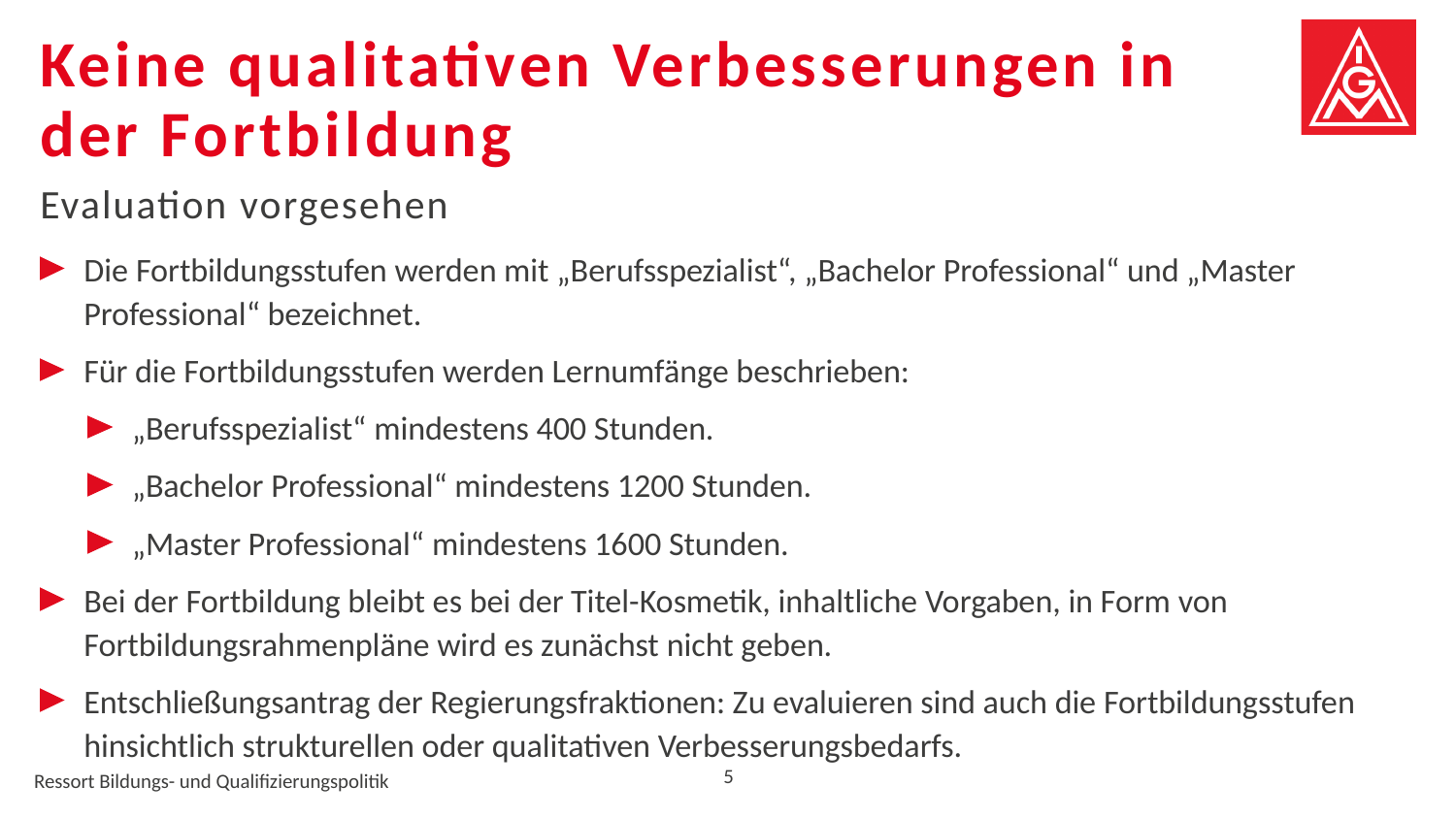

# Keine qualitativen Verbesserungen in der Fortbildung
Evaluation vorgesehen
Die Fortbildungsstufen werden mit „Berufsspezialist“, „Bachelor Professional“ und „Master Professional“ bezeichnet.
Für die Fortbildungsstufen werden Lernumfänge beschrieben:
„Berufsspezialist“ mindestens 400 Stunden.
„Bachelor Professional“ mindestens 1200 Stunden.
„Master Professional“ mindestens 1600 Stunden.
Bei der Fortbildung bleibt es bei der Titel-Kosmetik, inhaltliche Vorgaben, in Form von Fortbildungsrahmenpläne wird es zunächst nicht geben.
Entschließungsantrag der Regierungsfraktionen: Zu evaluieren sind auch die Fortbildungsstufen hinsichtlich strukturellen oder qualitativen Verbesserungsbedarfs.